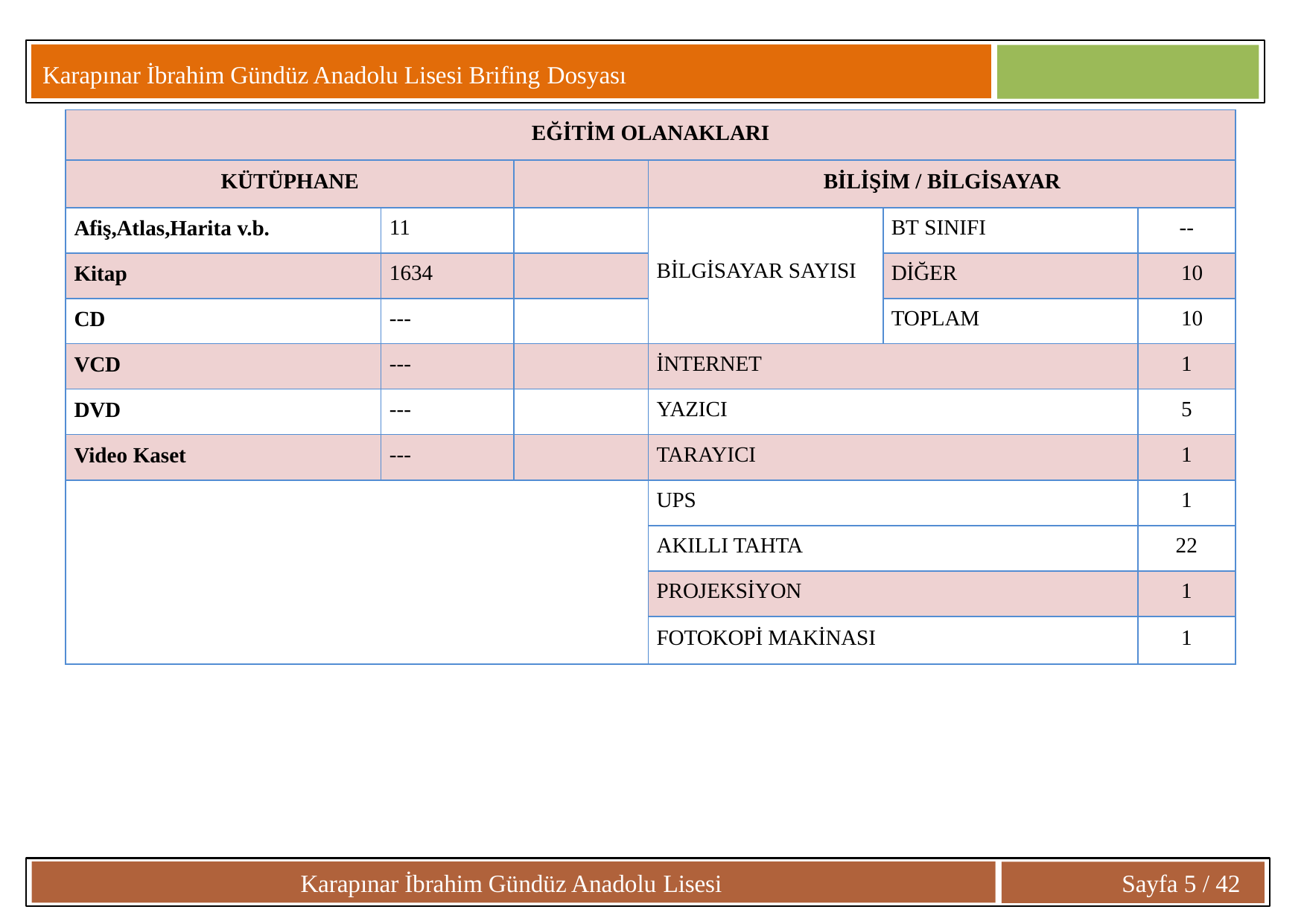

Karapınar İbrahim Gündüz Anadolu Lisesi Brifing Dosyası

| EĞİTİM OLANAKLARI |  |  |  |  |  |
| --- | --- | --- | --- | --- | --- |
| KÜTÜPHANE |  |  | BİLİŞİM / BİLGİSAYAR |  |  |
| Afiş,Atlas,Harita v.b. | 11 |  | BİLGİSAYAR SAYISI | BT SINIFI | -- |
| Kitap | 1634 |  |  | DİĞER | 10 |
| CD | --- |  |  | TOPLAM | 10 |
| VCD | --- |  | İNTERNET |  | 1 |
| DVD | --- |  | YAZICI |  | 5 |
| Video Kaset | --- |  | TARAYICI |  | 1 |
|  |  |  | UPS |  | 1 |
|  |  |  | AKILLI TAHTA |  | 22 |
|  |  |  | PROJEKSİYON |  | 1 |
|  |  |  | FOTOKOPİ MAKİNASI |  | 1 |

Karapınar İbrahim Gündüz Anadolu Lisesi
Sayfa 5 / 42